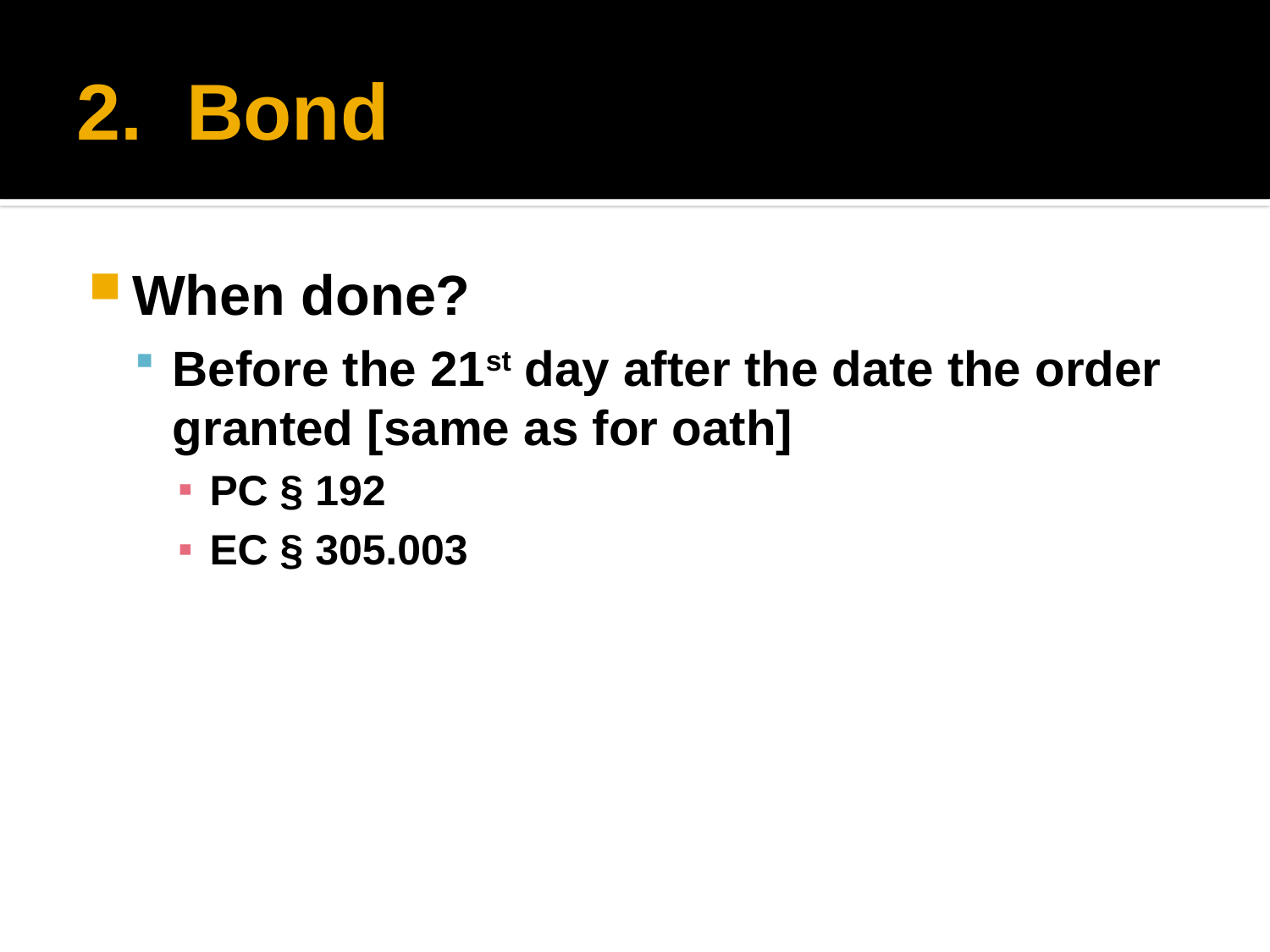

# 2.  Bond
When done?
Before the 21st day after the date the order granted [same as for oath]
PC § 192
EC § 305.003